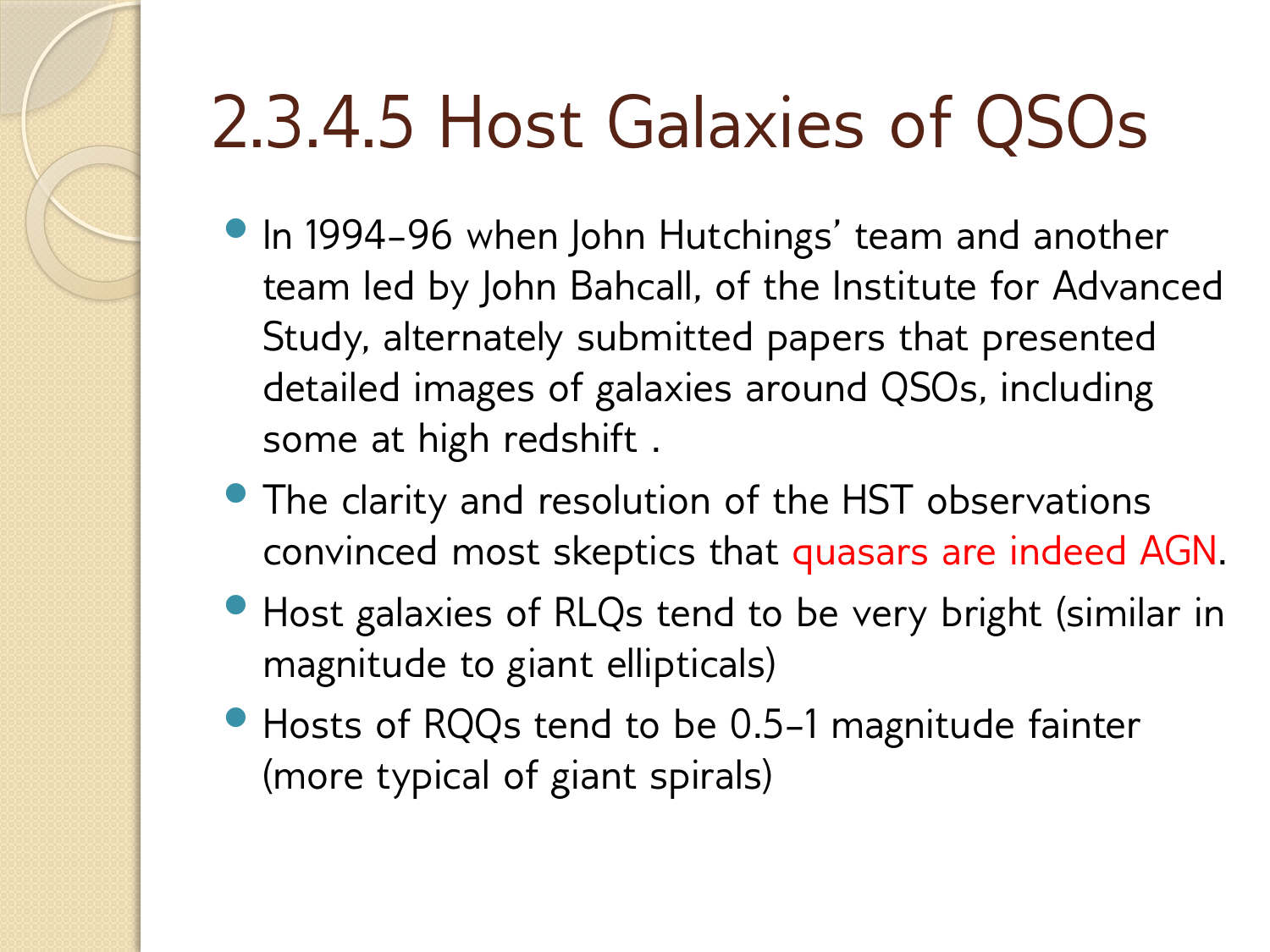

# 2.3.4.5 Host Galaxies of QSOs
In 1994–96 when John Hutchings’ team and another team led by John Bahcall, of the Institute for Advanced Study, alternately submitted papers that presented detailed images of galaxies around QSOs, including some at high redshift .
The clarity and resolution of the HST observations convinced most skeptics that quasars are indeed AGN.
Host galaxies of RLQs tend to be very bright (similar in magnitude to giant ellipticals)
Hosts of RQQs tend to be 0.5–1 magnitude fainter (more typical of giant spirals)